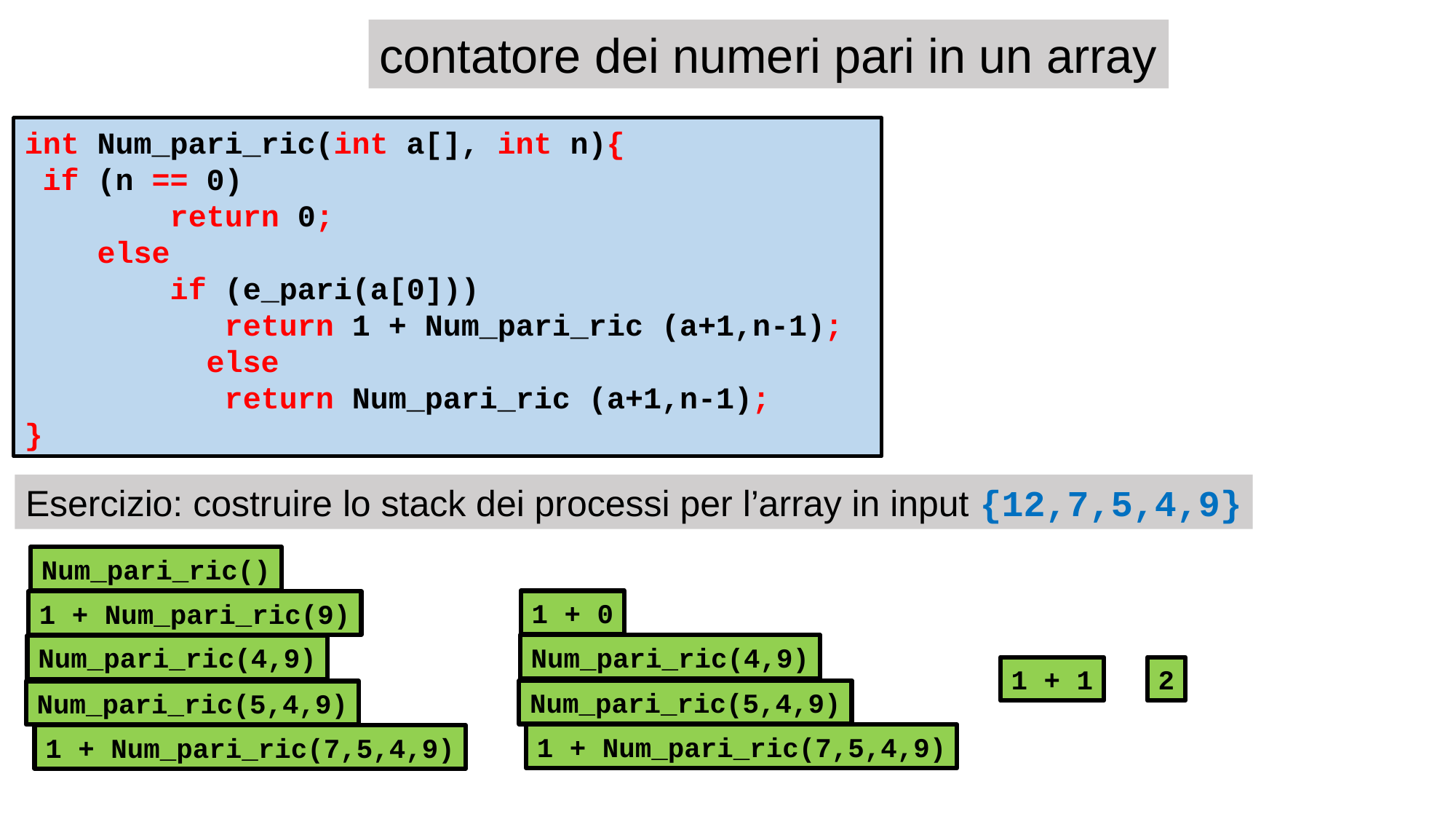

contatore dei numeri pari in un array
int Num_pari_ric(int a[], int n){
 if (n == 0)
        return 0;
    else
        if (e_pari(a[0]))
           return 1 + Num_pari_ric (a+1,n-1);
          else
           return Num_pari_ric (a+1,n-1);
}
Esercizio: costruire lo stack dei processi per l’array in input {12,7,5,4,9}
Num_pari_ric()
1 + 0
Num_pari_ric(4,9)
Num_pari_ric(5,4,9)
1 + Num_pari_ric(7,5,4,9)
1 + Num_pari_ric(9)
Num_pari_ric(4,9)
1 + 1
2
Num_pari_ric(5,4,9)
1 + Num_pari_ric(7,5,4,9)